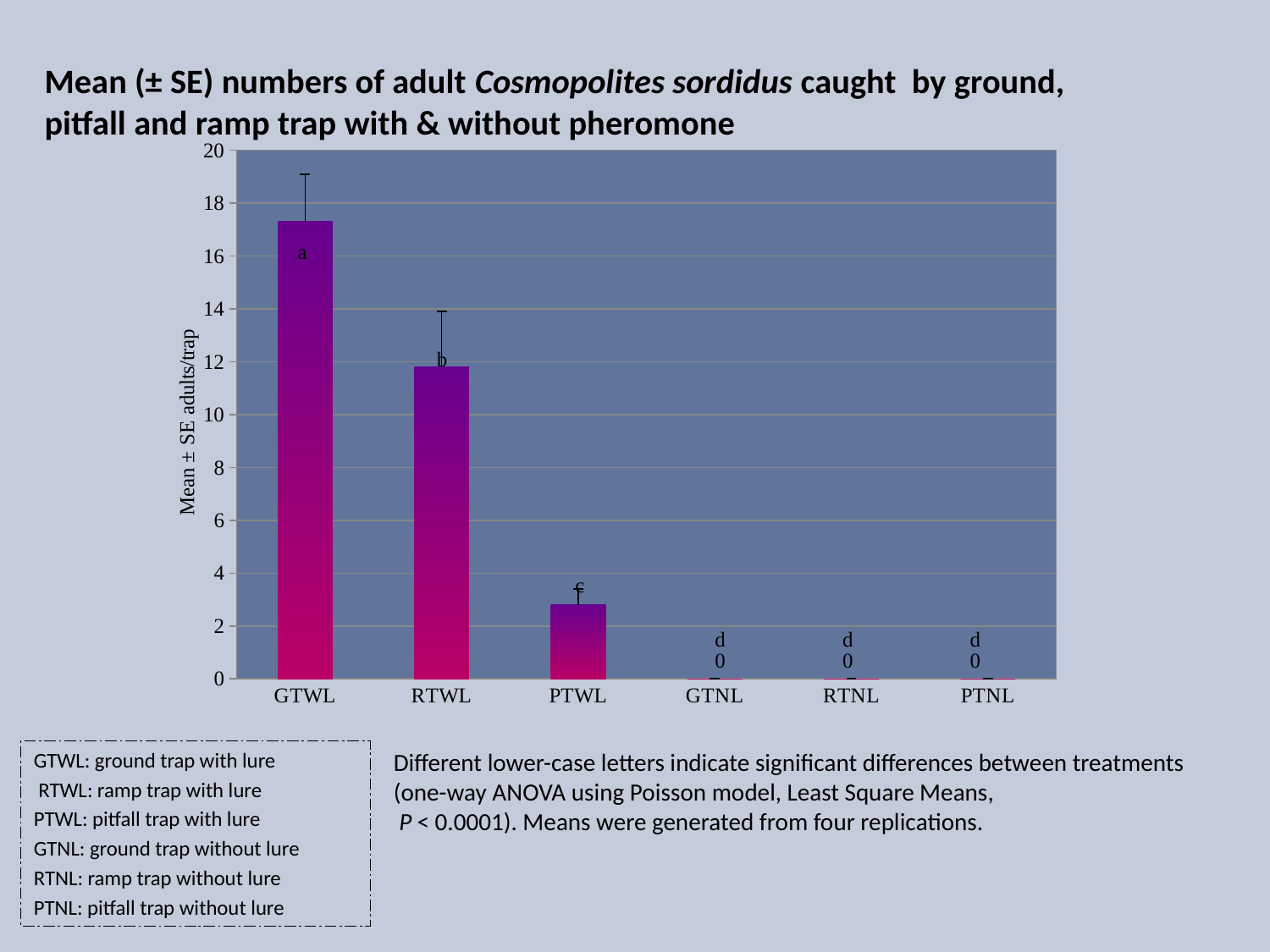

# Mean (± SE) numbers of adult Cosmopolites sordidus caught  by ground, pitfall and ramp trap with & without pheromone

### Chart

| Category |  |
|---|---|
| GTWL | 17.3 |
| RTWL | 11.8 |
| PTWL | 2.8 |
| GTNL | 0.0 |
| RTNL | 0.0 |
| PTNL | 0.0 |
GTWL: ground trap with lure
 RTWL: ramp trap with lure
PTWL: pitfall trap with lure
GTNL: ground trap without lure
RTNL: ramp trap without lure
PTNL: pitfall trap without lure

Different lower-case letters indicate significant differences between treatments (one-way ANOVA using Poisson model, Least Square Means,
 P < 0.0001). Means were generated from four replications.